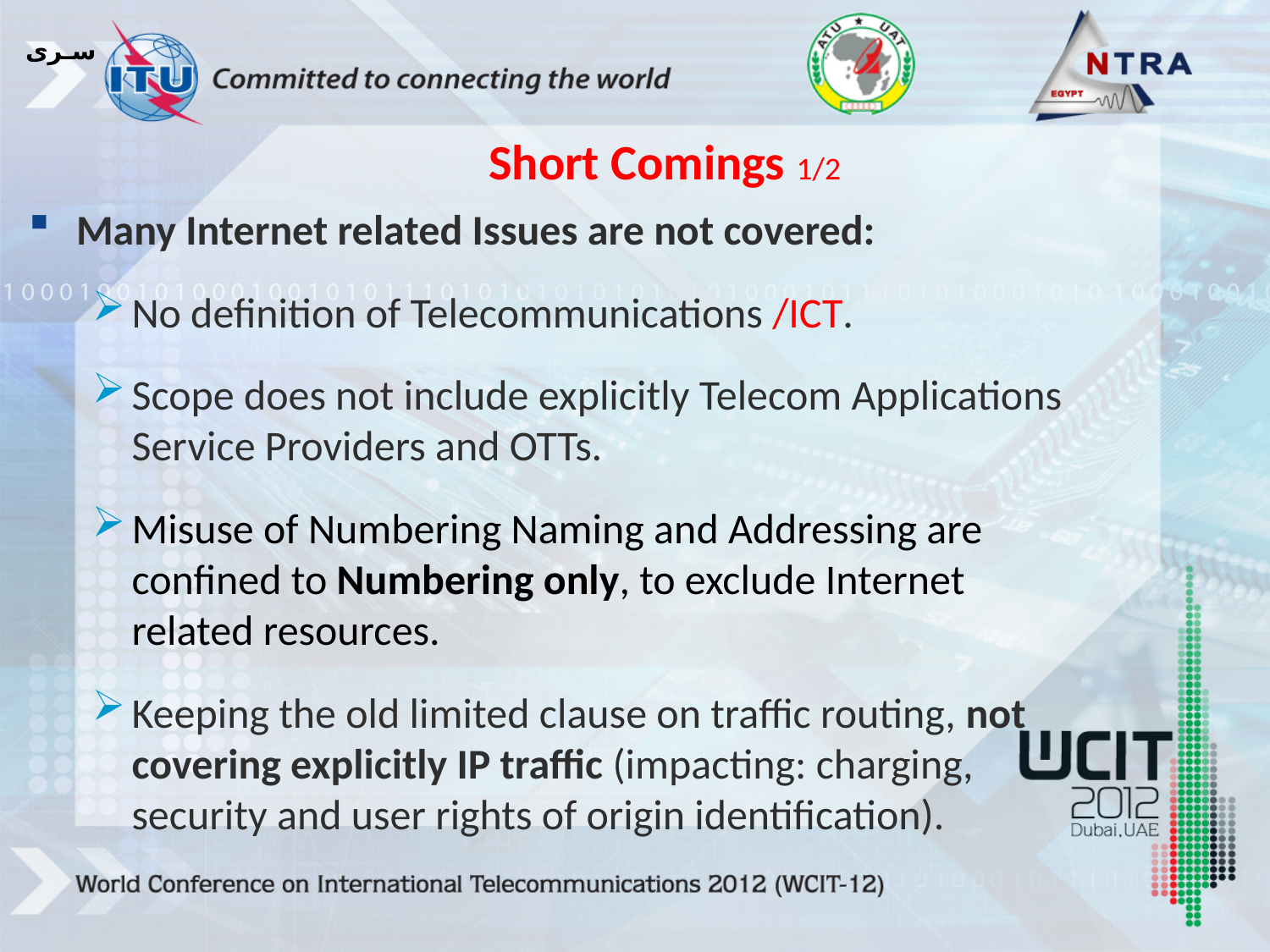

سـرى
Short Comings 1/2
Many Internet related Issues are not covered:
No definition of Telecommunications /ICT.
Scope does not include explicitly Telecom Applications Service Providers and OTTs.
Misuse of Numbering Naming and Addressing are confined to Numbering only, to exclude Internet related resources.
Keeping the old limited clause on traffic routing, not covering explicitly IP traffic (impacting: charging, security and user rights of origin identification).